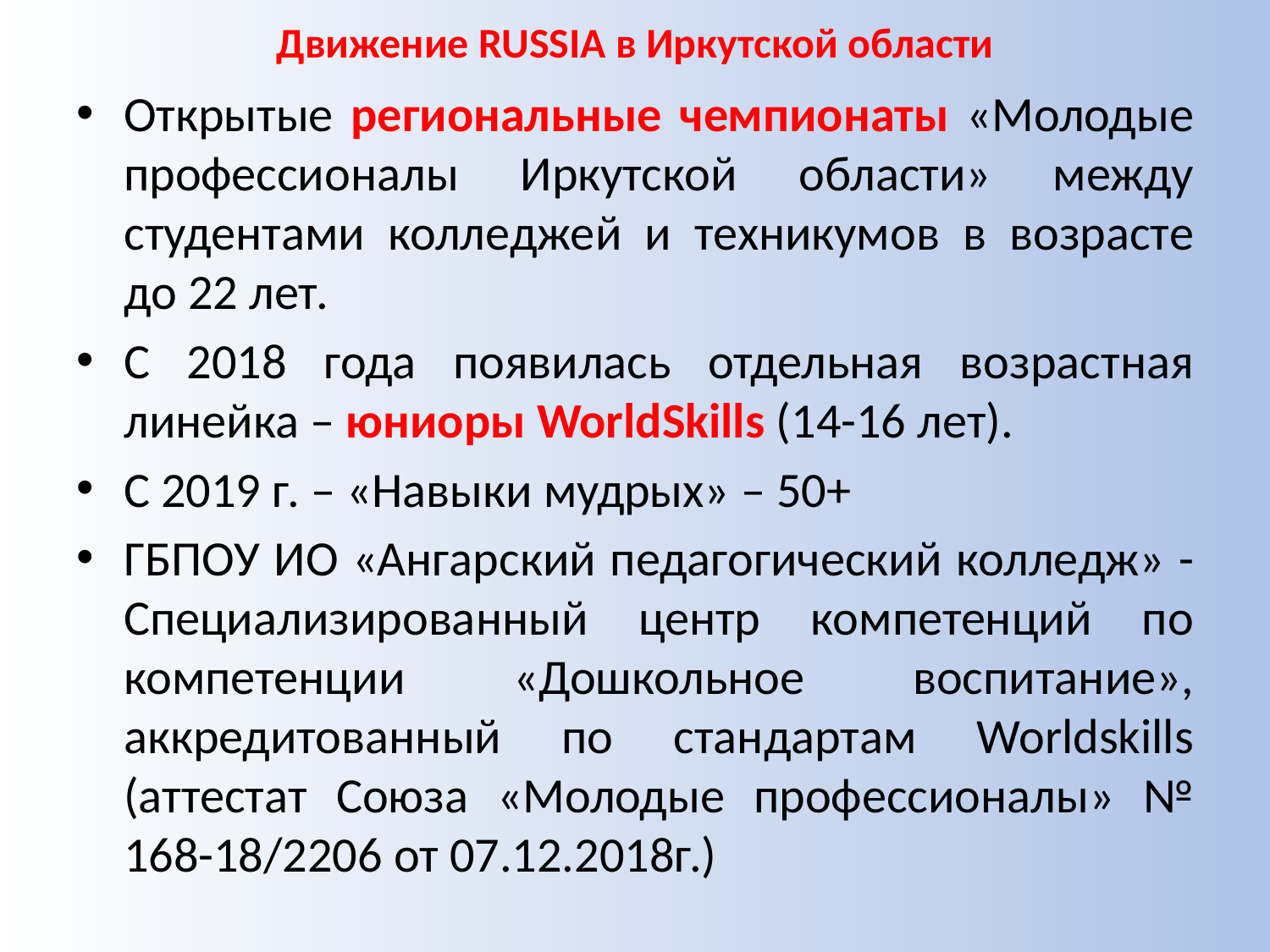

# Движение RUSSIA в Иркутской области
Открытые региональные чемпионаты «Молодые профессионалы Иркутской области» между студентами колледжей и техникумов в возрасте до 22 лет.
С 2018 года появилась отдельная возрастная линейка – юниоры WorldSkills (14-16 лет).
С 2019 г. – «Навыки мудрых» – 50+
ГБПОУ ИО «Ангарский педагогический колледж» - Специализированный центр компетенций по компетенции «Дошкольное воспитание», аккредитованный по стандартам Worldskills (аттестат Союза «Молодые профессионалы» № 168-18/2206 от 07.12.2018г.)